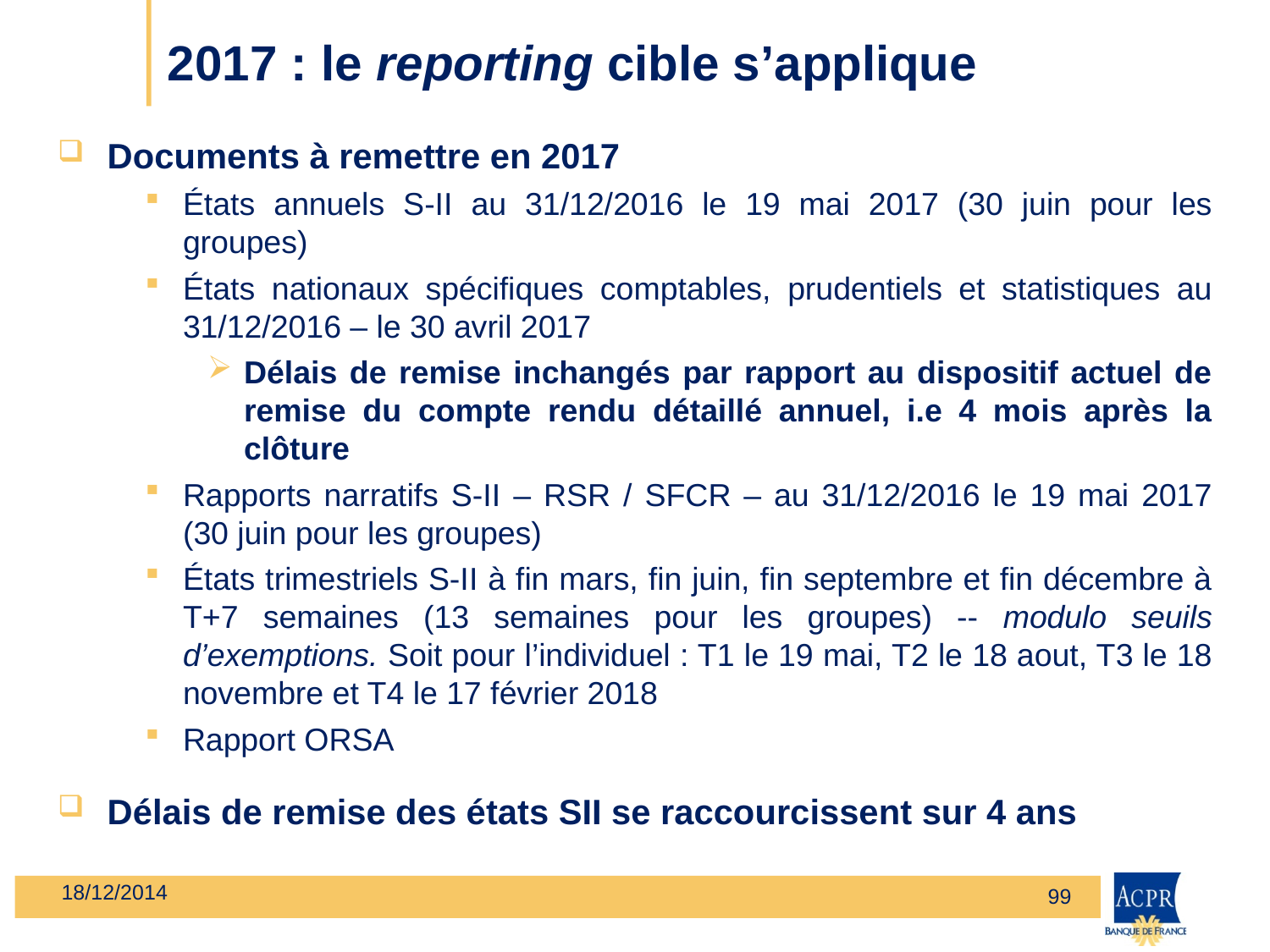

# 2017 : le reporting cible s’applique
Documents à remettre en 2017
États annuels S-II au 31/12/2016 le 19 mai 2017 (30 juin pour les groupes)
États nationaux spécifiques comptables, prudentiels et statistiques au 31/12/2016 – le 30 avril 2017
Délais de remise inchangés par rapport au dispositif actuel de remise du compte rendu détaillé annuel, i.e 4 mois après la clôture
Rapports narratifs S-II – RSR / SFCR – au 31/12/2016 le 19 mai 2017 (30 juin pour les groupes)
États trimestriels S-II à fin mars, fin juin, fin septembre et fin décembre à T+7 semaines (13 semaines pour les groupes) -- modulo seuils d’exemptions. Soit pour l’individuel : T1 le 19 mai, T2 le 18 aout, T3 le 18 novembre et T4 le 17 février 2018
Rapport ORSA

Délais de remise des états SII se raccourcissent sur 4 ans
18/12/2014